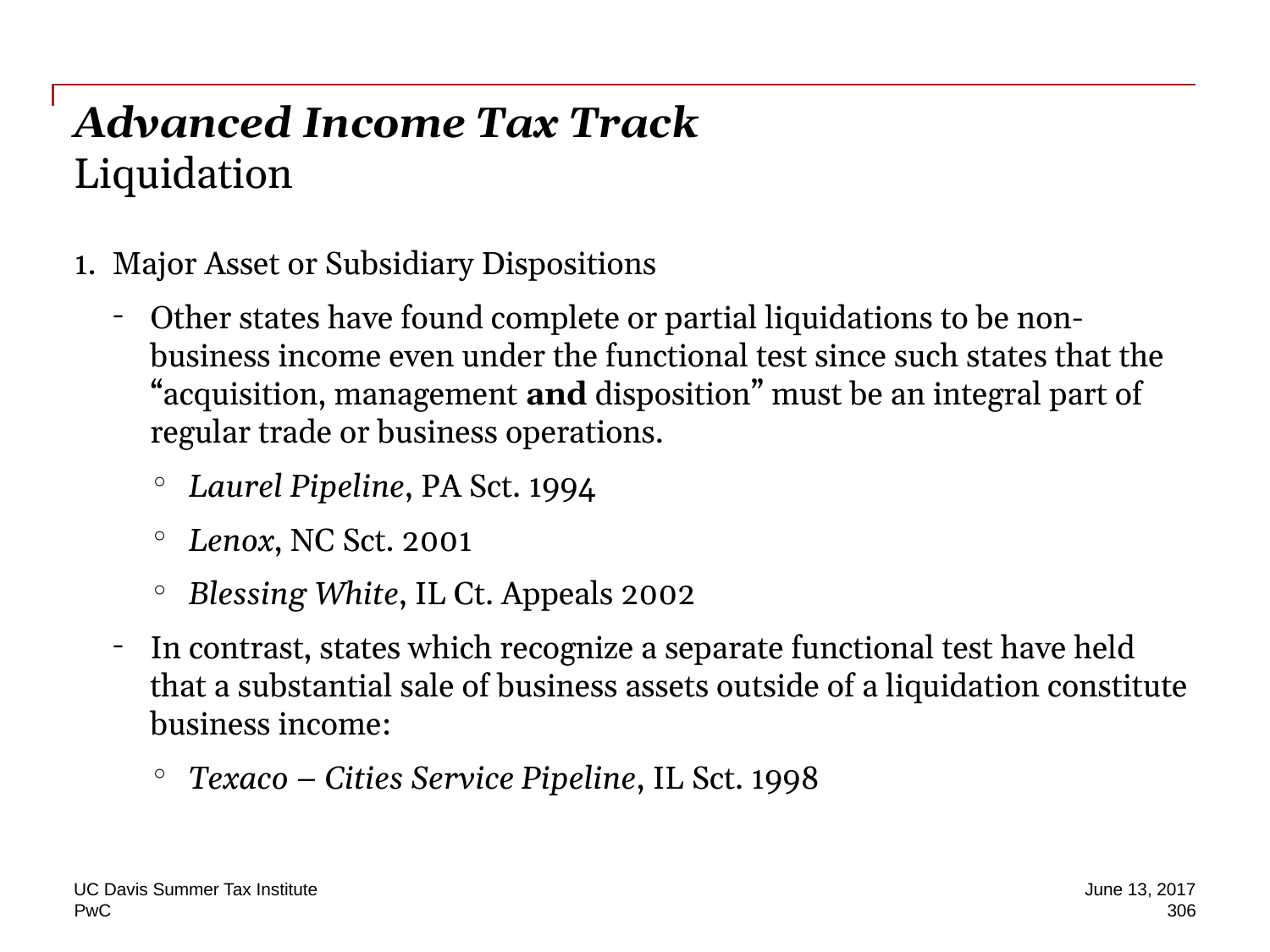

# Advanced Income Tax Track Liquidation
Major Asset or Subsidiary Dispositions
Other states have found complete or partial liquidations to be non-business income even under the functional test since such states that the “acquisition, management and disposition” must be an integral part of regular trade or business operations.
Laurel Pipeline, PA Sct. 1994
Lenox, NC Sct. 2001
Blessing White, IL Ct. Appeals 2002
In contrast, states which recognize a separate functional test have held that a substantial sale of business assets outside of a liquidation constitute business income:
Texaco – Cities Service Pipeline, IL Sct. 1998
UC Davis Summer Tax Institute
June 13, 2017
306